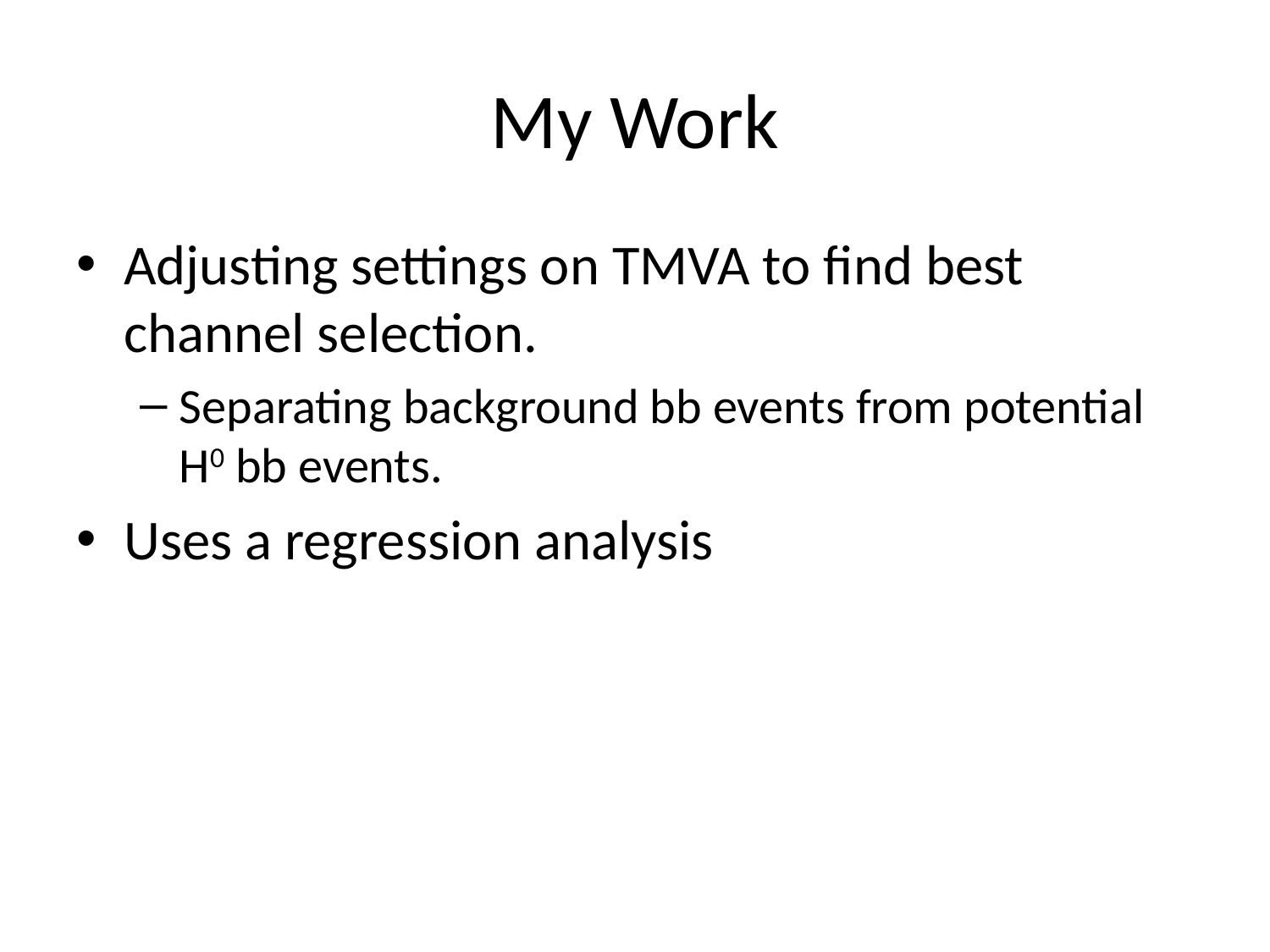

# My Work
Adjusting settings on TMVA to find best channel selection.
Separating background bb events from potential H0 bb events.
Uses a regression analysis